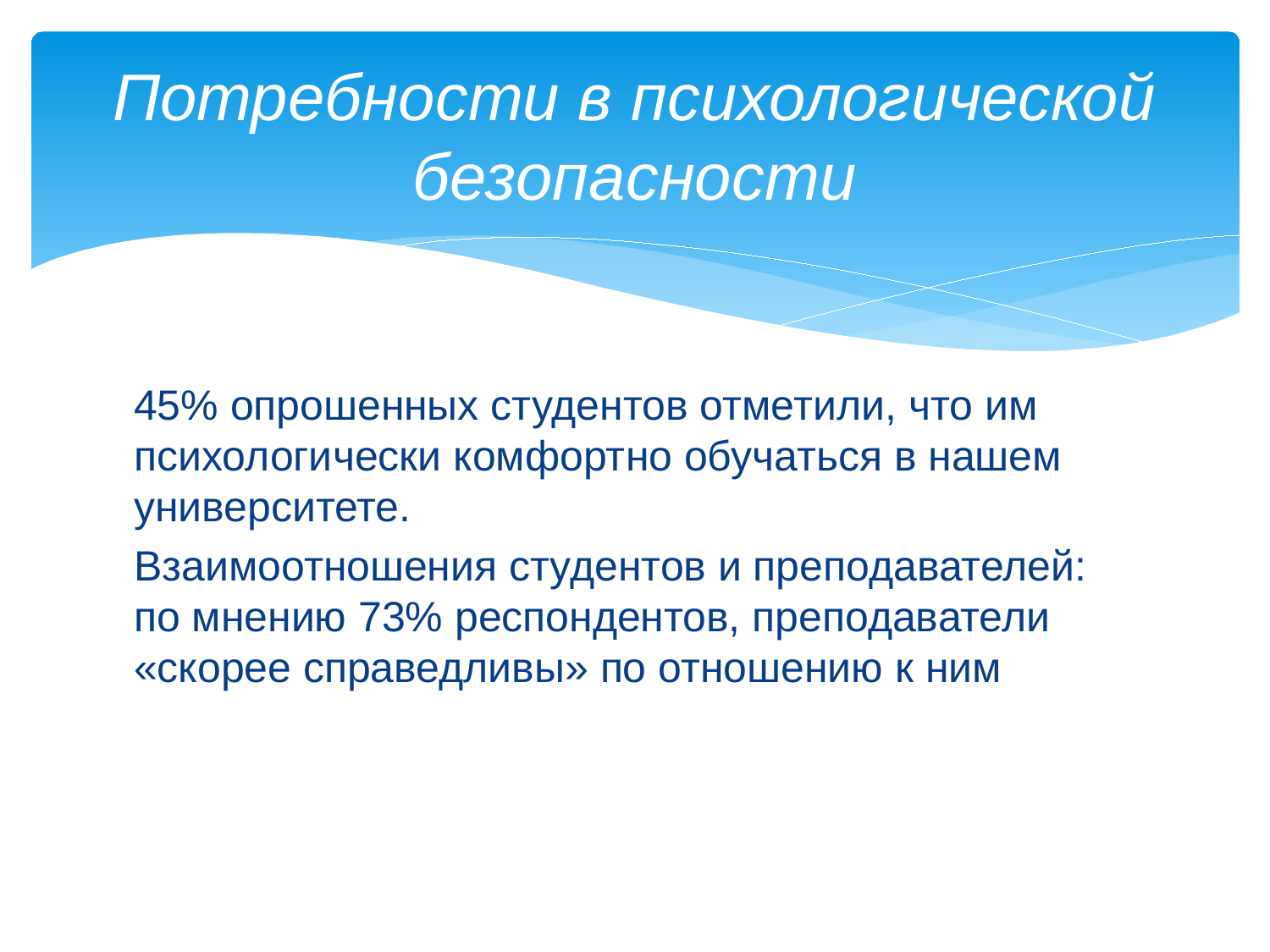

# Потребности в психологической безопасности
45% опрошенных студентов отметили, что им психологически комфортно обучаться в нашем университете.
Взаимоотношения студентов и преподавателей: по мнению 73% респондентов, преподаватели «скорее справедливы» по отношению к ним